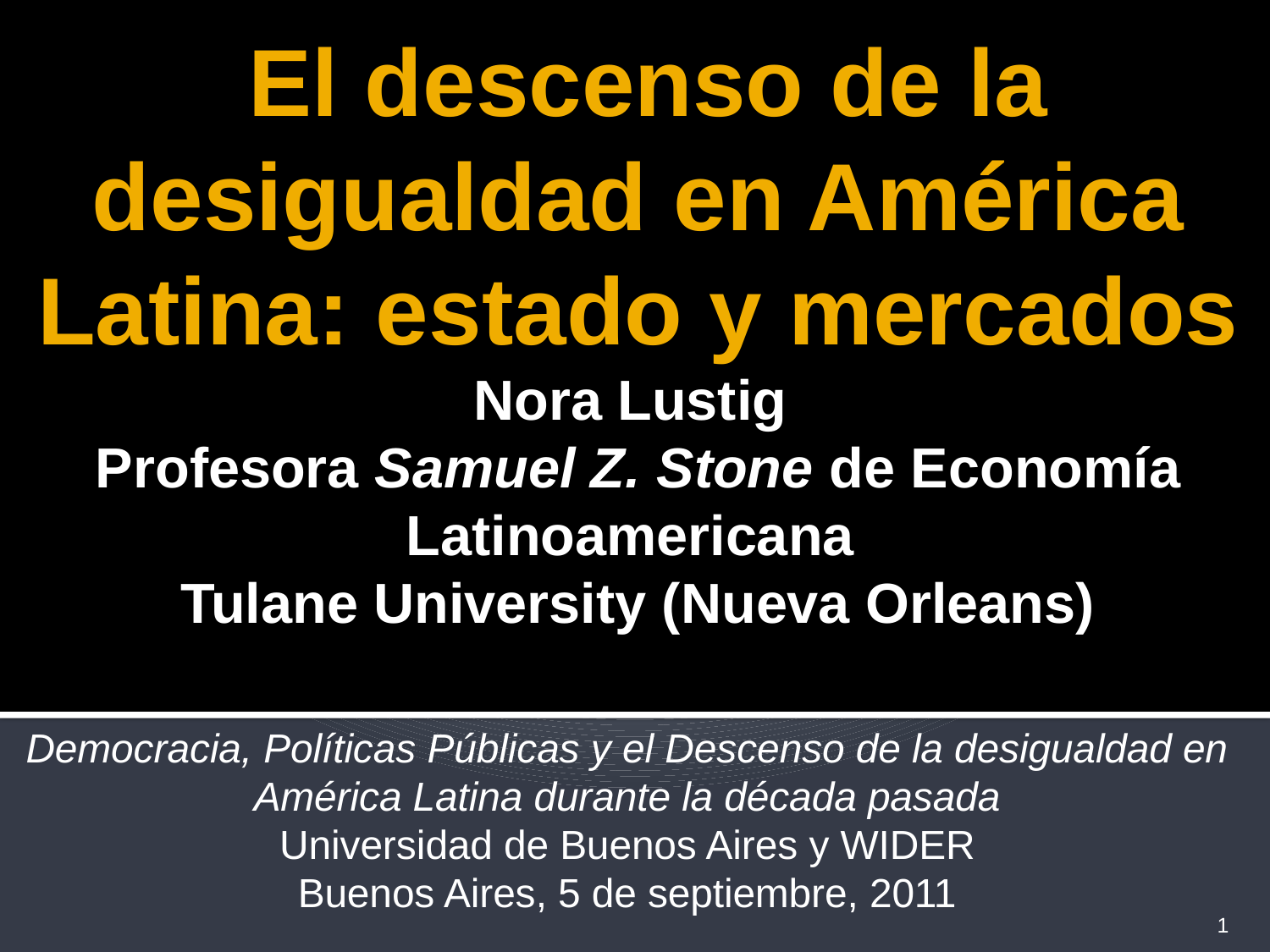

# El descenso de la desigualdad en América Latina: estado y mercados Nora Lustig Profesora Samuel Z. Stone de Economía Latinoamericana Tulane University (Nueva Orleans)

Democracia, Políticas Públicas y el Descenso de la desigualdad en América Latina durante la década pasada
Universidad de Buenos Aires y WIDER
Buenos Aires, 5 de septiembre, 2011
1